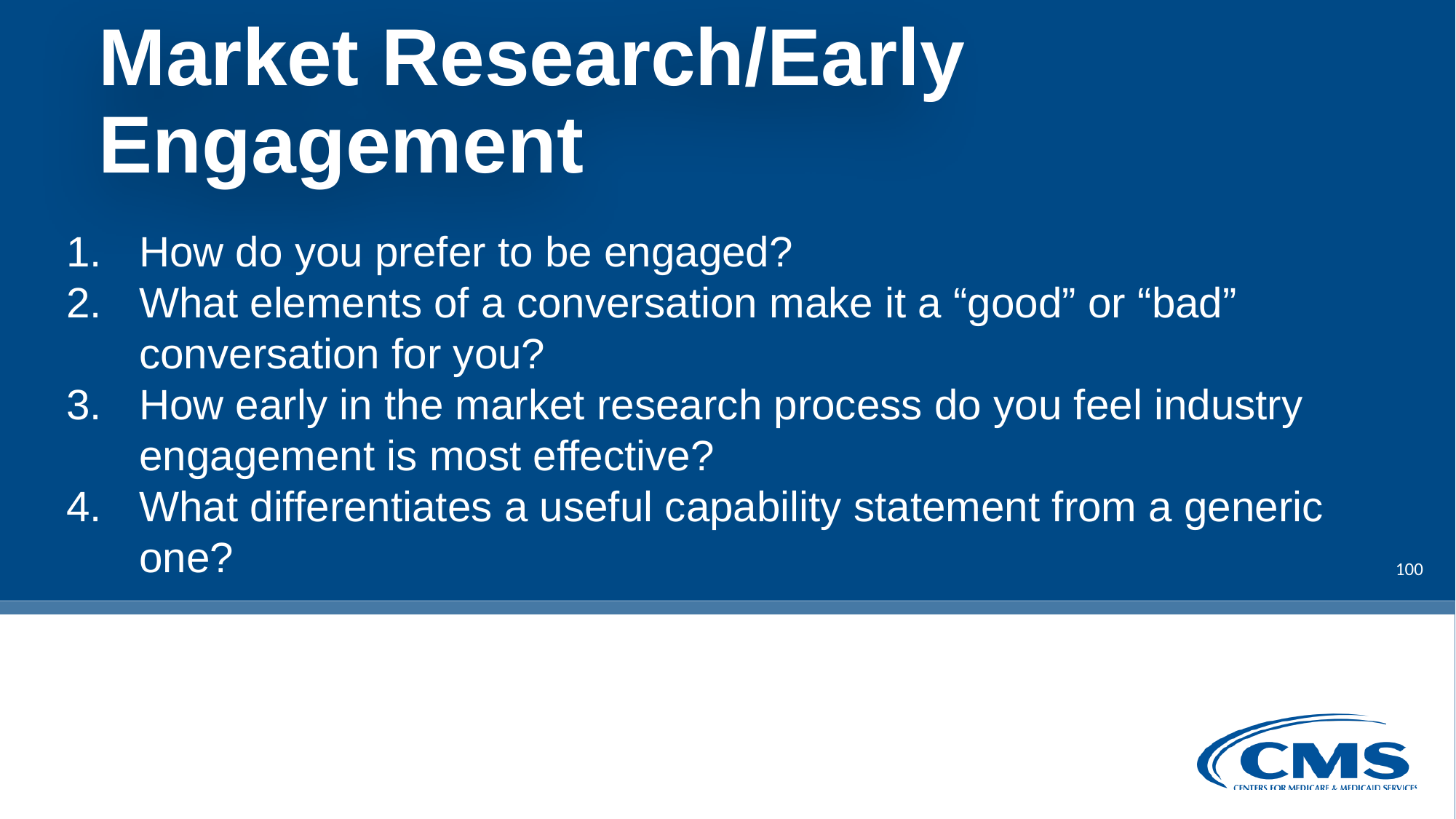

# Market Research/Early Engagement
How do you prefer to be engaged?
What elements of a conversation make it a “good” or “bad” conversation for you?
How early in the market research process do you feel industry engagement is most effective?
What differentiates a useful capability statement from a generic one?
100